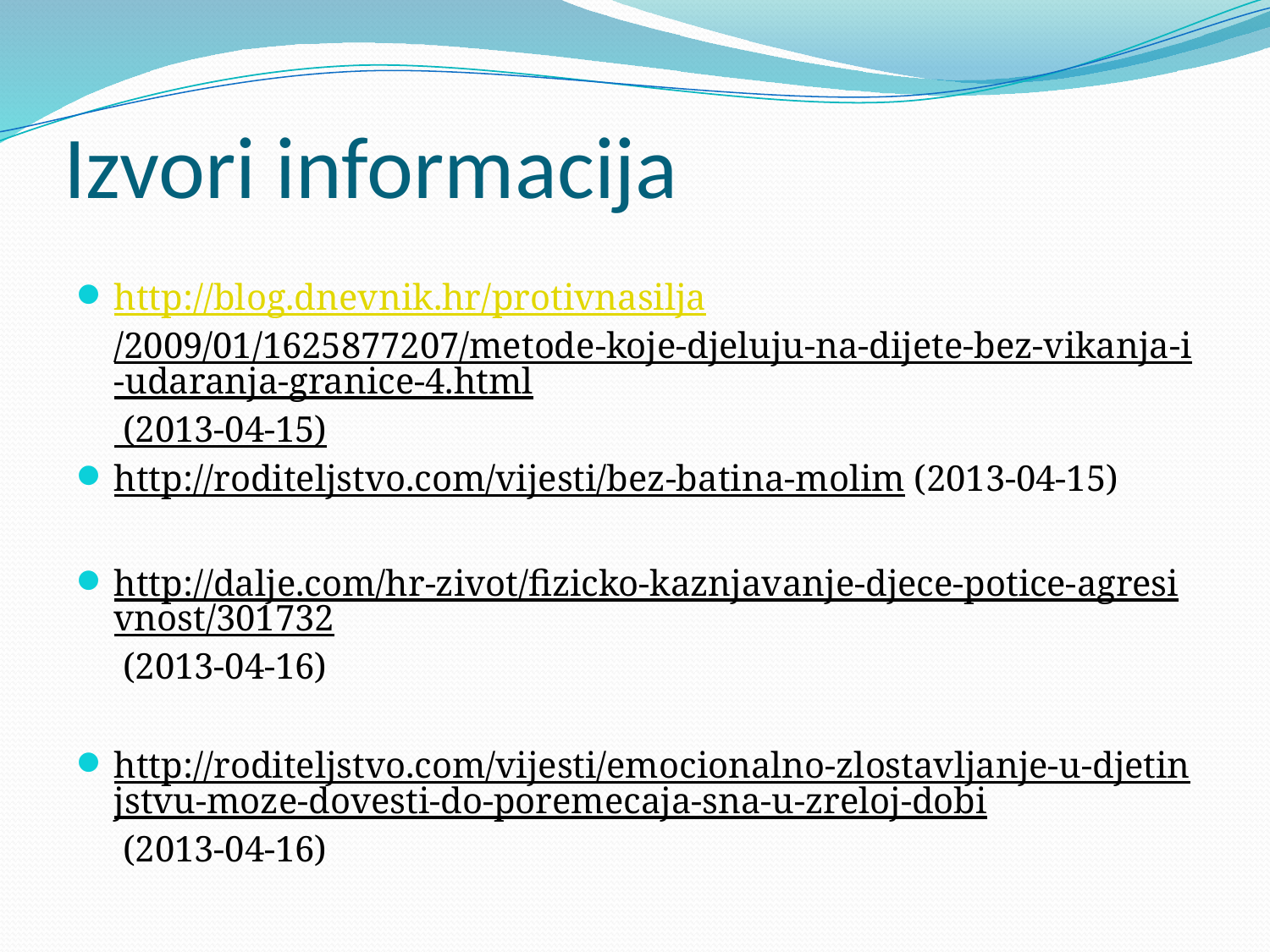

# Izvori informacija
http://blog.dnevnik.hr/protivnasilja/2009/01/1625877207/metode-koje-djeluju-na-dijete-bez-vikanja-i-udaranja-granice-4.html (2013-04-15)
http://roditeljstvo.com/vijesti/bez-batina-molim (2013-04-15)

http://dalje.com/hr-zivot/fizicko-kaznjavanje-djece-potice-agresivnost/301732 (2013-04-16)

http://roditeljstvo.com/vijesti/emocionalno-zlostavljanje-u-djetinjstvu-moze-dovesti-do-poremecaja-sna-u-zreloj-dobi (2013-04-16)